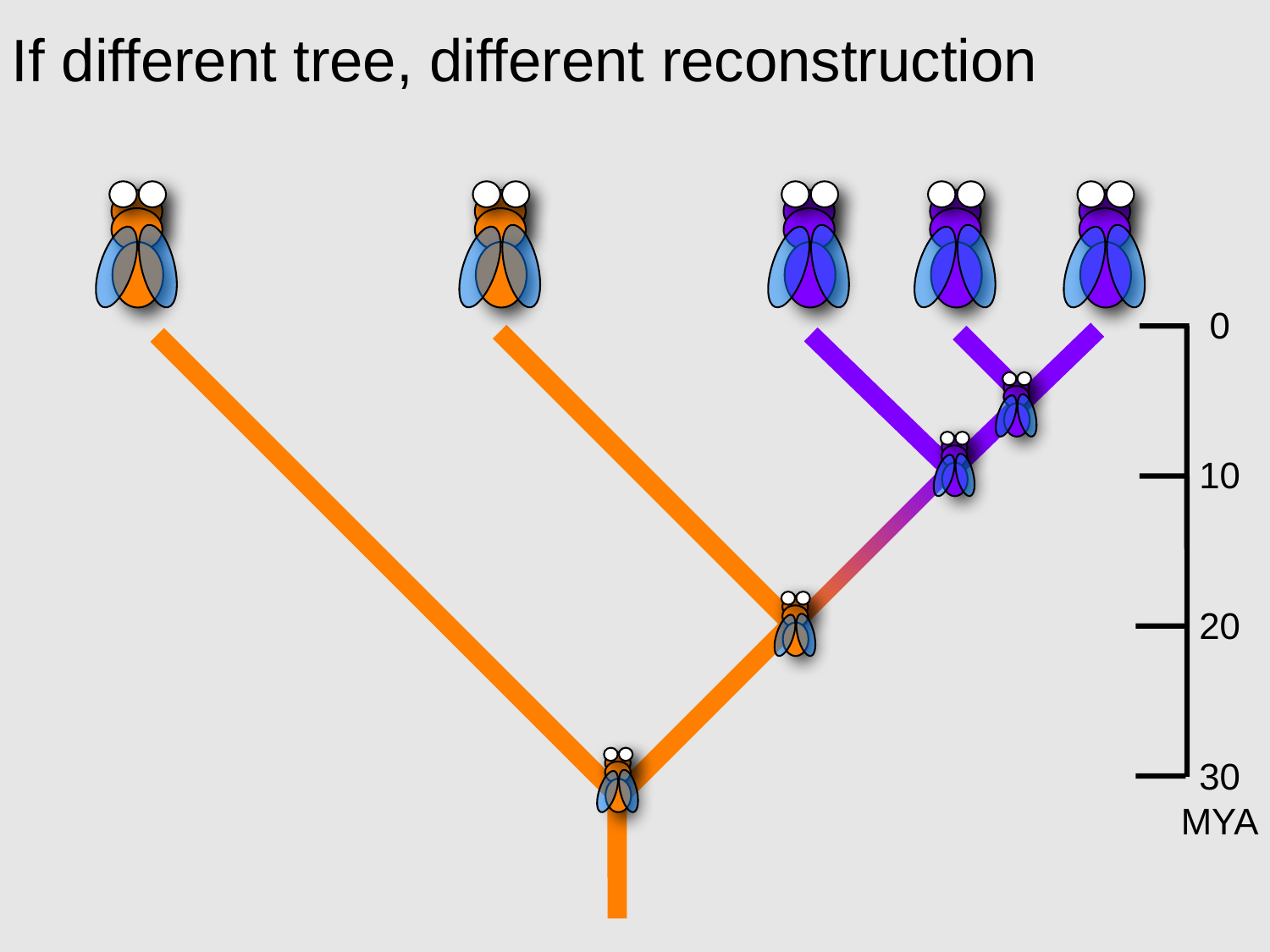

If different tree, different reconstruction

0

10

20

30
MYA